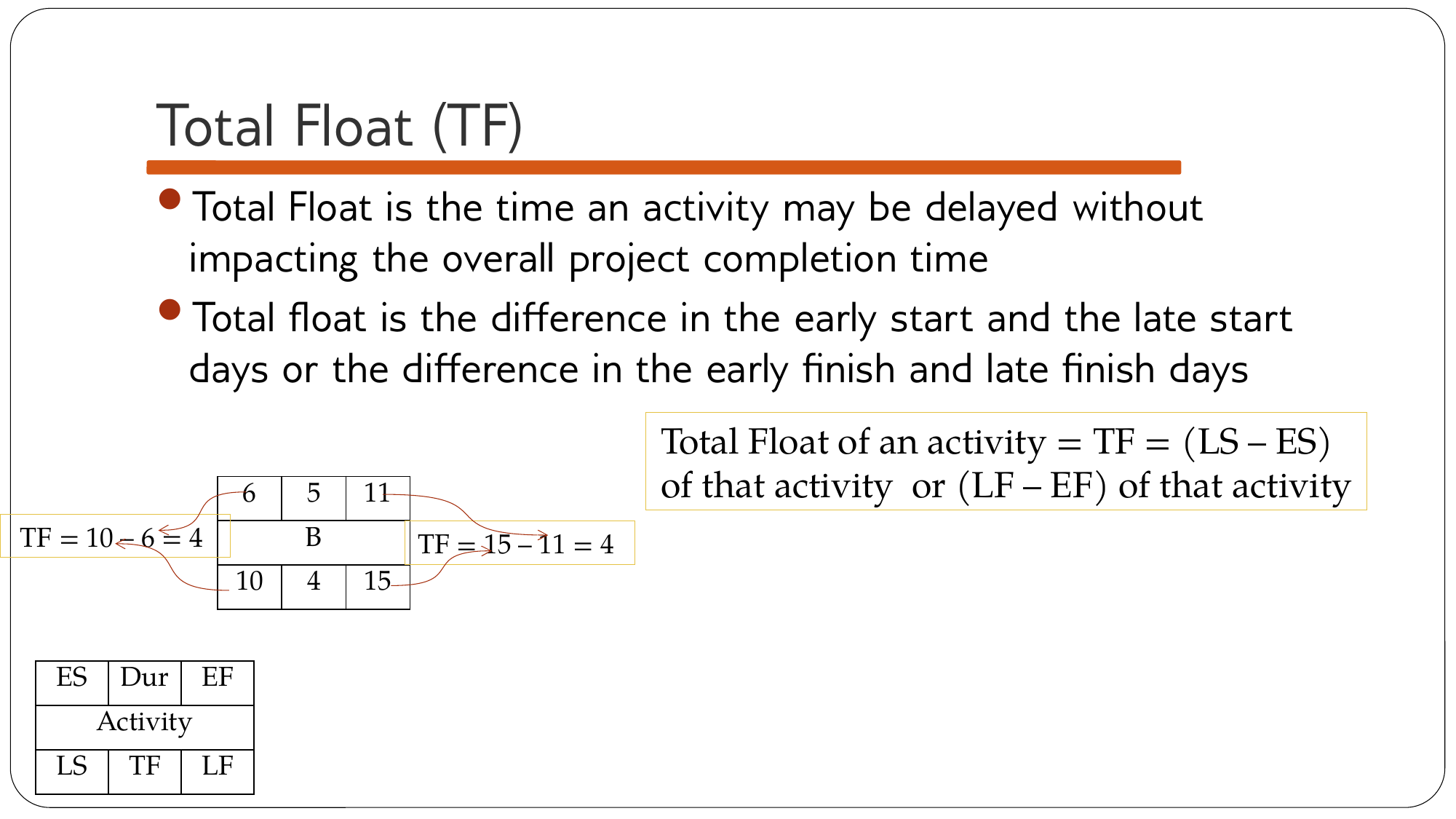

# Total Float (TF)
Total Float is the time an activity may be delayed without impacting the overall project completion time
Total float is the difference in the early start and the late start days or the difference in the early finish and late finish days

Total Float of an activity = TF = (LS – ES) of that activity  or (LF – EF) of that activity
| 6 | 5 | 11 |
| --- | --- | --- |
| B |  |  |
| 10 | 4 | 15 |
TF = 10 – 6 = 4
TF = 15 – 11 = 4
| ES | Dur | EF |
| --- | --- | --- |
| Activity |  |  |
| LS | TF | LF |